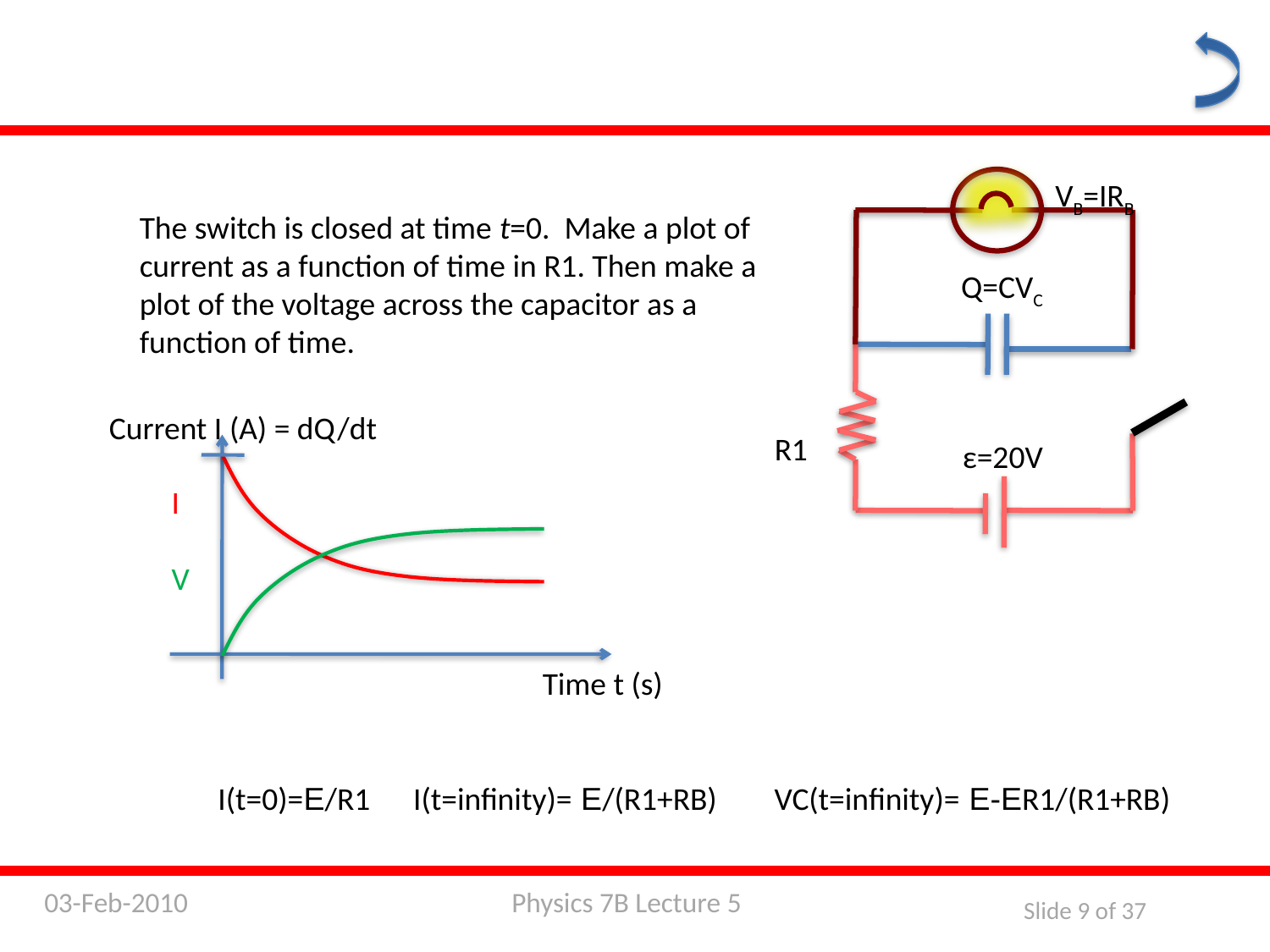

VB=IRB

The switch is closed at time t=0.  Make a plot of current as a function of time in R1. Then make a plot of the voltage across the capacitor as a function of time.
Q=CVC
Current I (A) = dQ/dt
R1
ε=20V

I

V

Time t (s)
I(t=0)=E/R1      I(t=infinity)= E/(R1+RB)        VC(t=infinity)= E-ER1/(R1+RB)